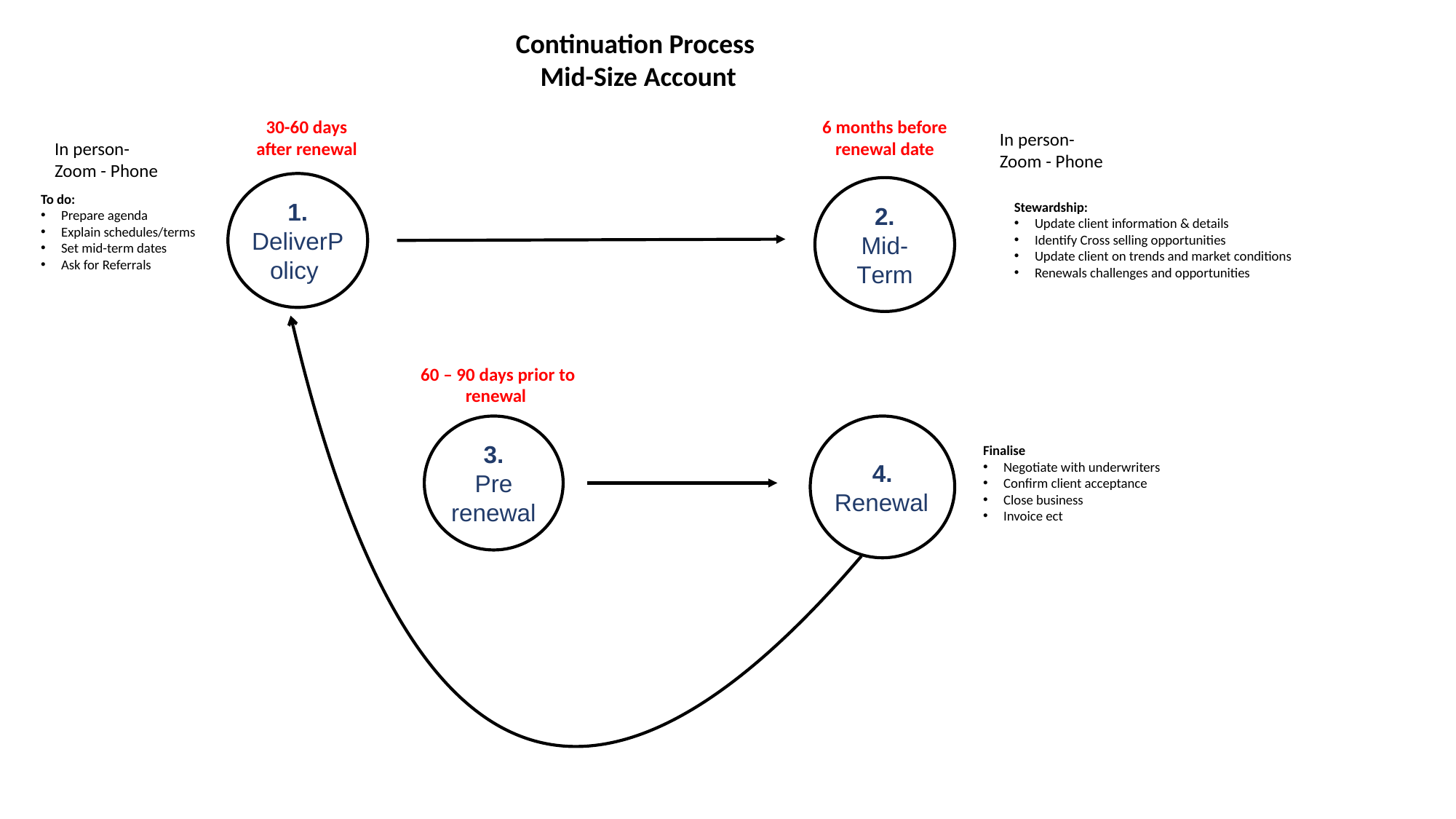

Continuation Process
Mid-Size Account
6 months before renewal date
30-60 days after renewal
In person- Zoom - Phone
In person- Zoom - Phone
1.
DeliverPolicy
2.
Mid-Term
To do:
Prepare agenda
Explain schedules/terms
Set mid-term dates
Ask for Referrals
Stewardship:
Update client information & details
Identify Cross selling opportunities
Update client on trends and market conditions
Renewals challenges and opportunities

60 – 90 days prior to renewal

4.
Renewal
3.
Pre renewal
Finalise
Negotiate with underwriters
Confirm client acceptance
Close business
Invoice ect